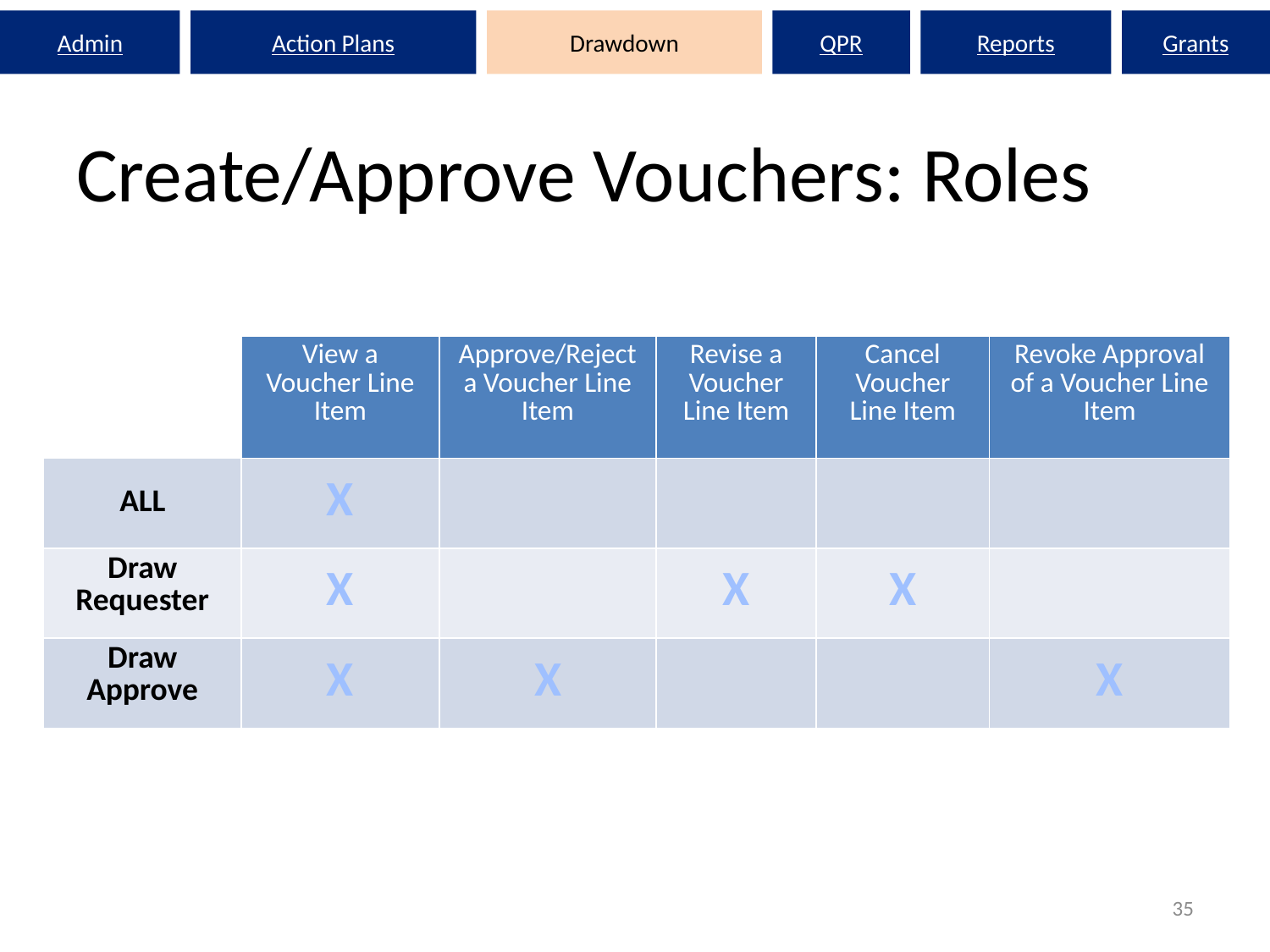

Admin
Action Plans
Drawdown
QPR
Reports
Grants
# Create/Approve Vouchers: Roles
|  | View a Voucher Line Item | Approve/Reject a Voucher Line Item | Revise a Voucher Line Item | Cancel Voucher Line Item | Revoke Approval of a Voucher Line Item |
| --- | --- | --- | --- | --- | --- |
| ALL | X |  |  |  |  |
| Draw Requester | X |  | X | X |  |
| Draw Approve | X | X |  |  | X |
35